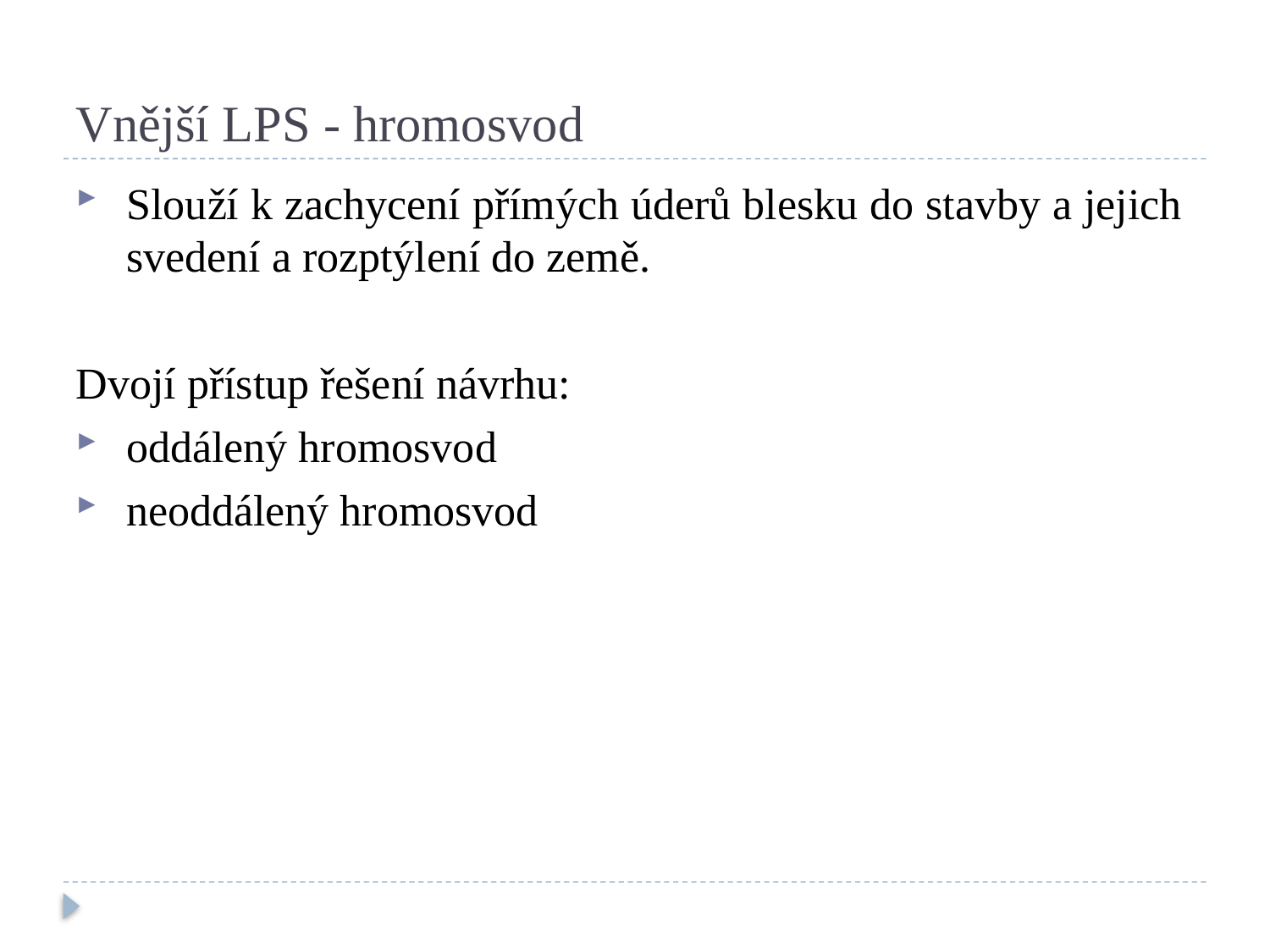

# Vnější LPS - hromosvod
Slouží k zachycení přímých úderů blesku do stavby a jejich svedení a rozptýlení do země.

Dvojí přístup řešení návrhu:
oddálený hromosvod
neoddálený hromosvod